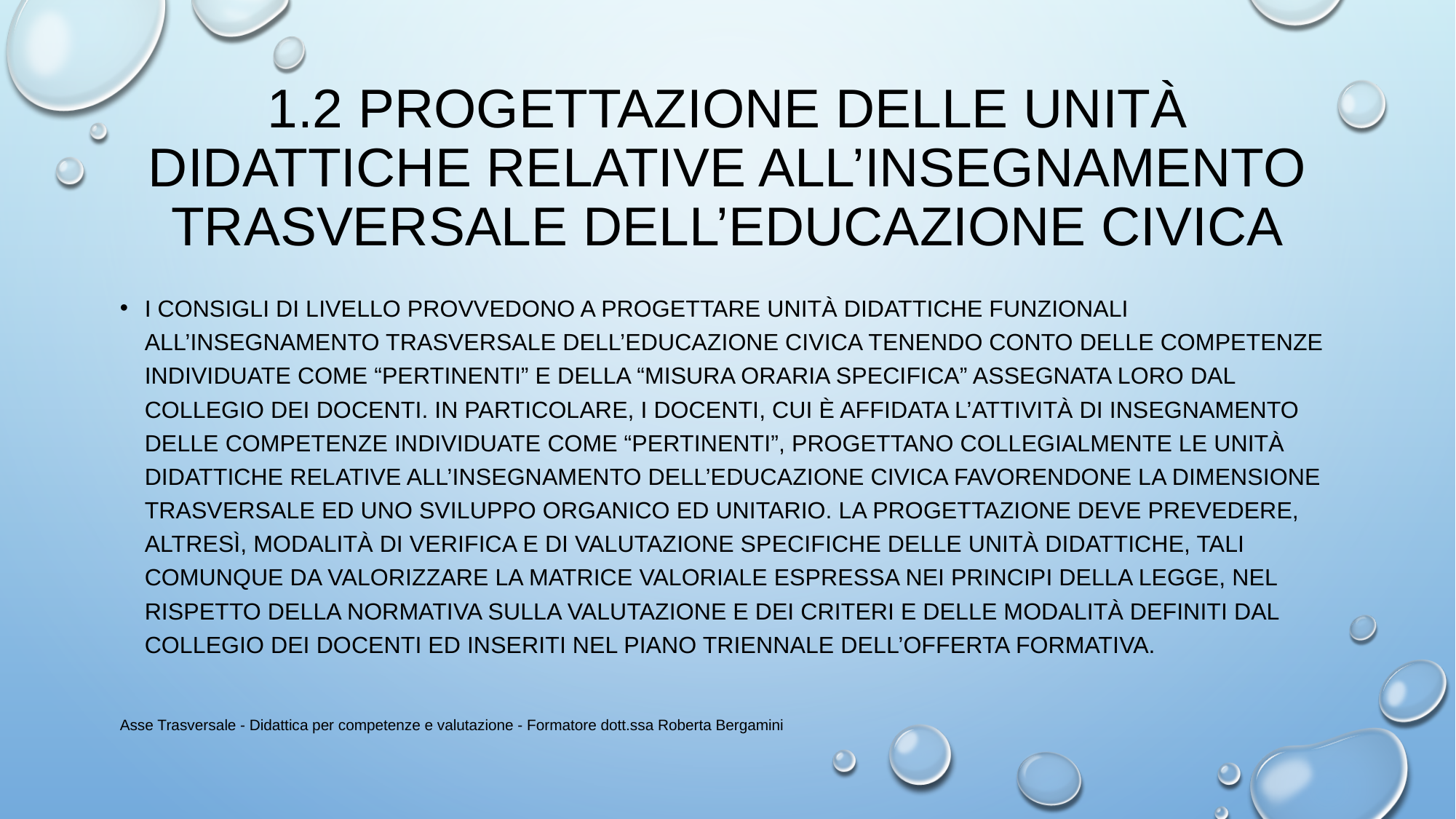

# 1.2 Progettazione delle unità didattiche relative all’insegnamento trasversale dell’educazione civica
I Consigli di livello provvedono a progettare unità didattiche funzionali all’insegnamento trasversale dell’educazione civica tenendo conto delle competenze individuate come “pertinenti” e della “misura oraria specifica” assegnata loro dal Collegio dei docenti. In particolare, i docenti, cui è affidata l’attività di insegnamento delle competenze individuate come “pertinenti”, progettano collegialmente le unità didattiche relative all’insegnamento dell’educazione civica favorendone la dimensione trasversale ed uno sviluppo organico ed unitario. La progettazione deve prevedere, altresì, modalità di verifica e di valutazione specifiche delle unità didattiche, tali comunque da valorizzare la matrice valoriale espressa nei principi della Legge, nel rispetto della normativa sulla valutazione e dei criteri e delle modalità definiti dal Collegio dei docenti ed inseriti nel Piano triennale dell’offerta formativa.
Asse Trasversale - Didattica per competenze e valutazione - Formatore dott.ssa Roberta Bergamini